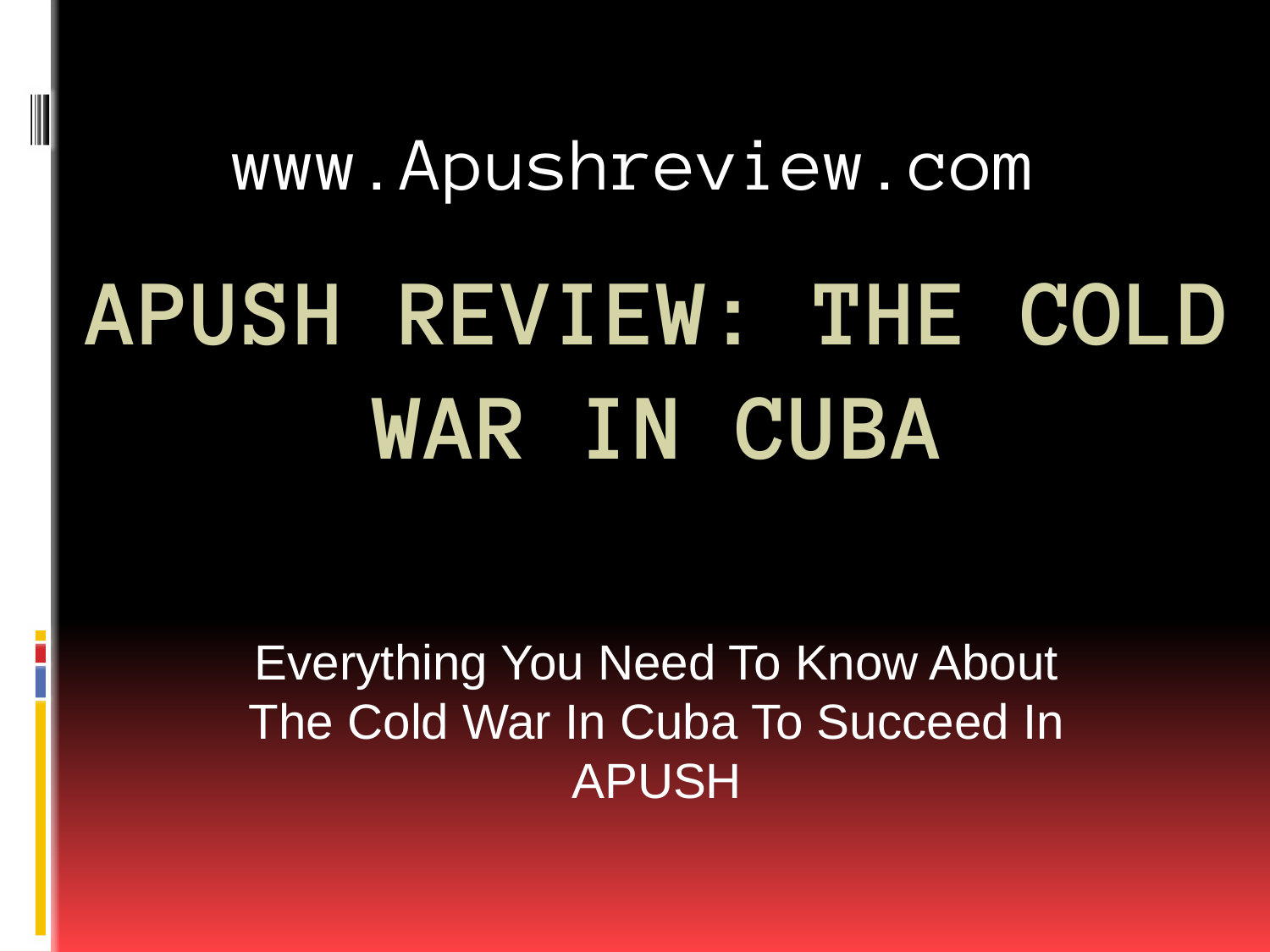

www.Apushreview.com
# APUSH Review: The Cold War In Cuba
Everything You Need To Know About The Cold War In Cuba To Succeed In APUSH